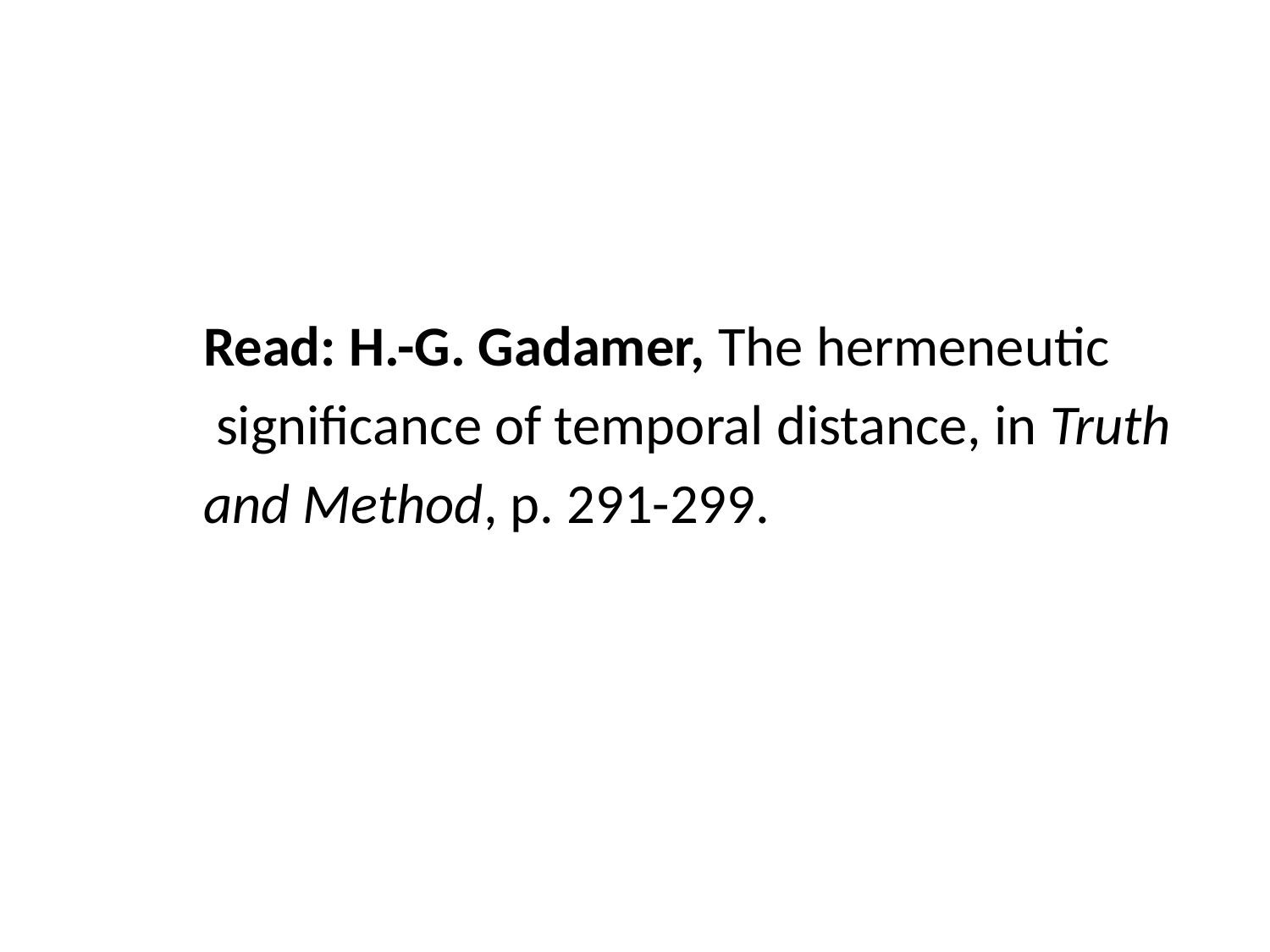

Read: H.-G. Gadamer, The hermeneutic
	 significance of temporal distance, in Truth
	and Method, p. 291-299.